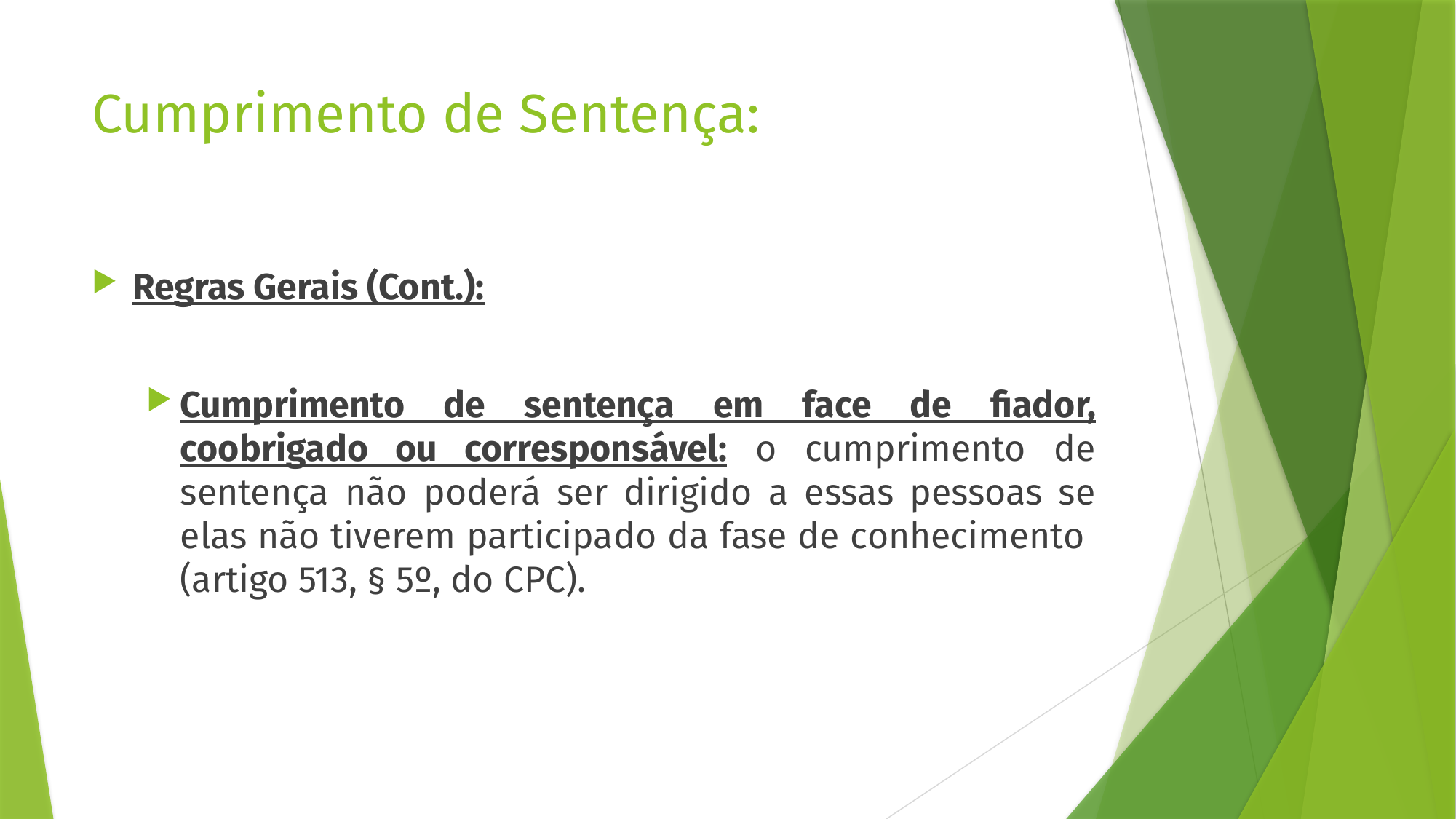

# Cumprimento de Sentença:
Regras Gerais (Cont.):

Cumprimento de sentença em face de fiador, coobrigado ou corresponsável: o cumprimento de sentença não poderá ser dirigido a essas pessoas se elas não tiverem participado da fase de conhecimento  (artigo 513, § 5º, do CPC).